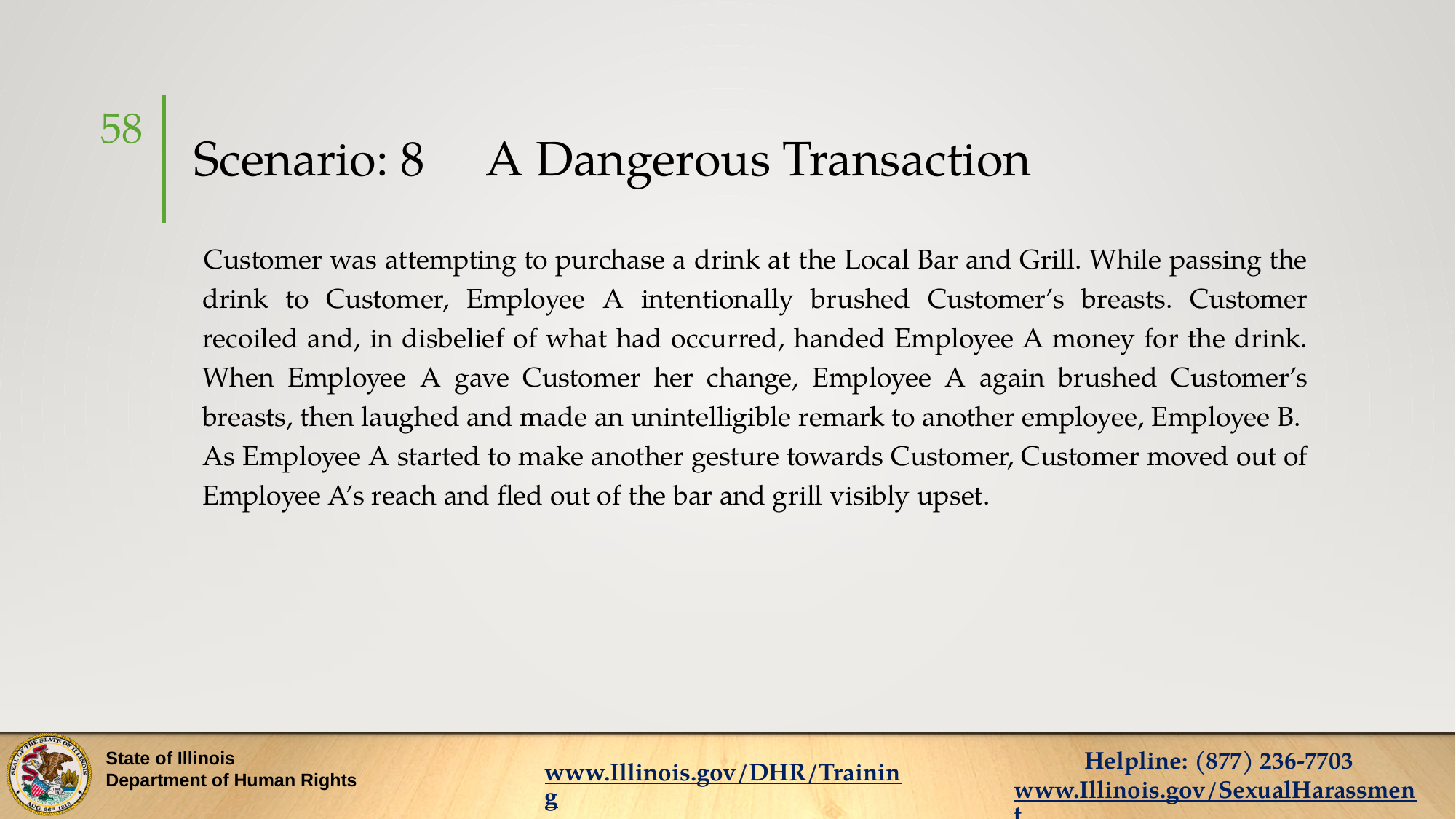

# Scenario: 8     A Dangerous Transaction
58
    Customer was attempting to purchase a drink at the Local Bar and Grill. While passing the drink to Customer, Employee A intentionally brushed Customer’s breasts. Customer recoiled and, in disbelief of what had occurred, handed Employee A money for the drink. When Employee A gave Customer her change, Employee A again brushed Customer’s breasts, then laughed and made an unintelligible remark to another employee, Employee B.  As Employee A started to make another gesture towards Customer, Customer moved out of Employee A’s reach and fled out of the bar and grill visibly upset.